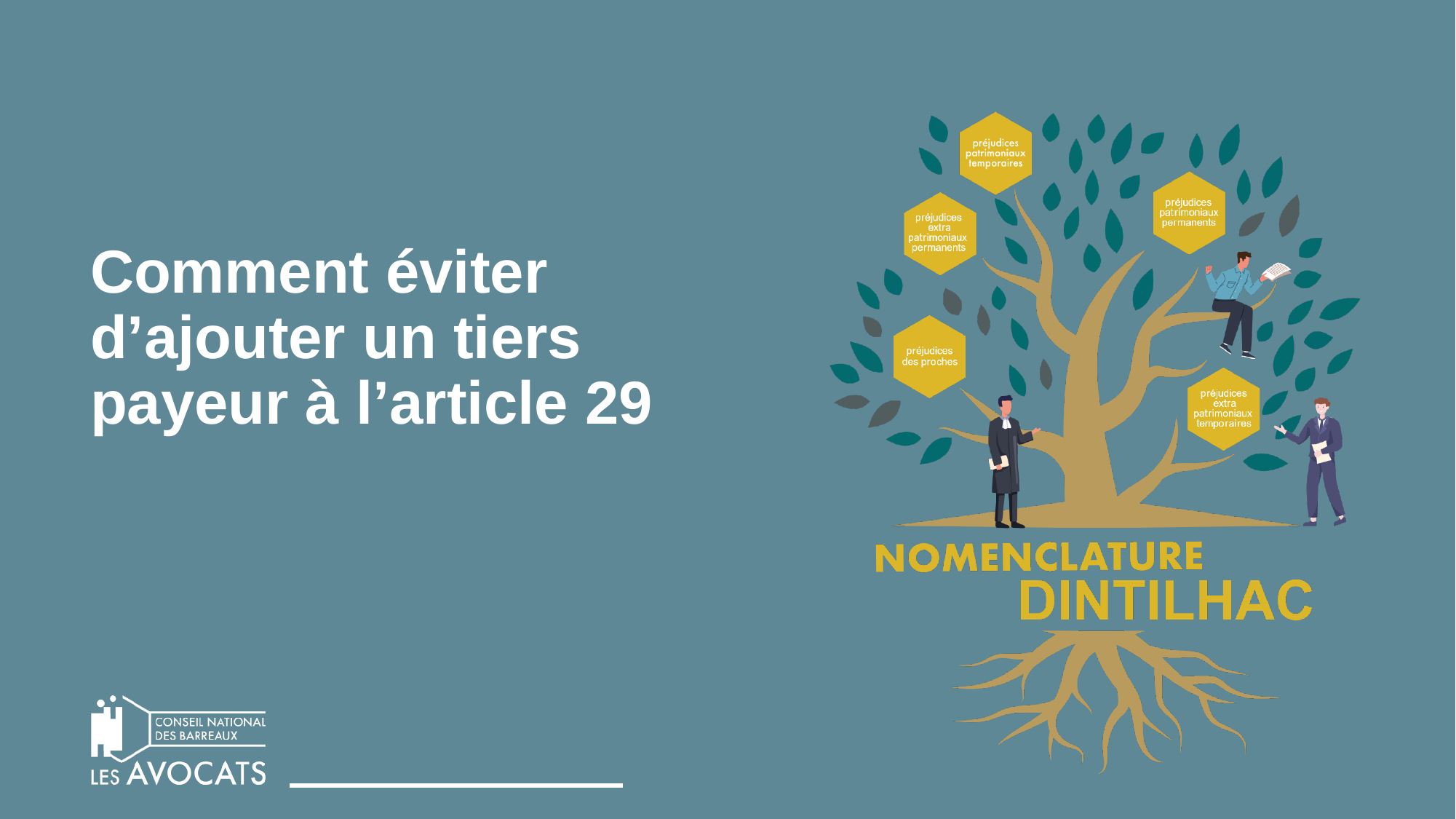

# Comment éviter d’ajouter un tiers payeur à l’article 29